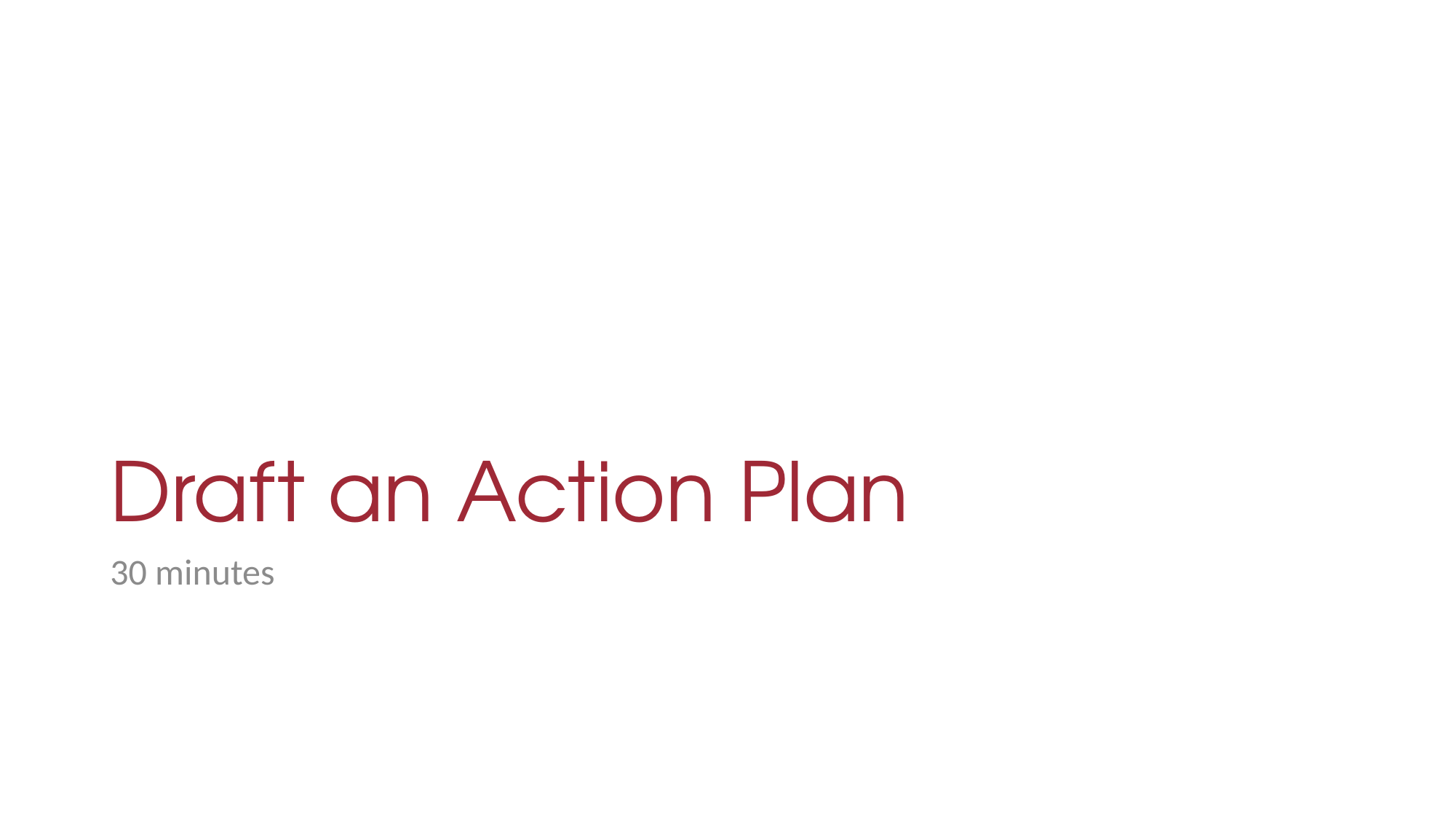

# Draft an Action Plan
30 minutes